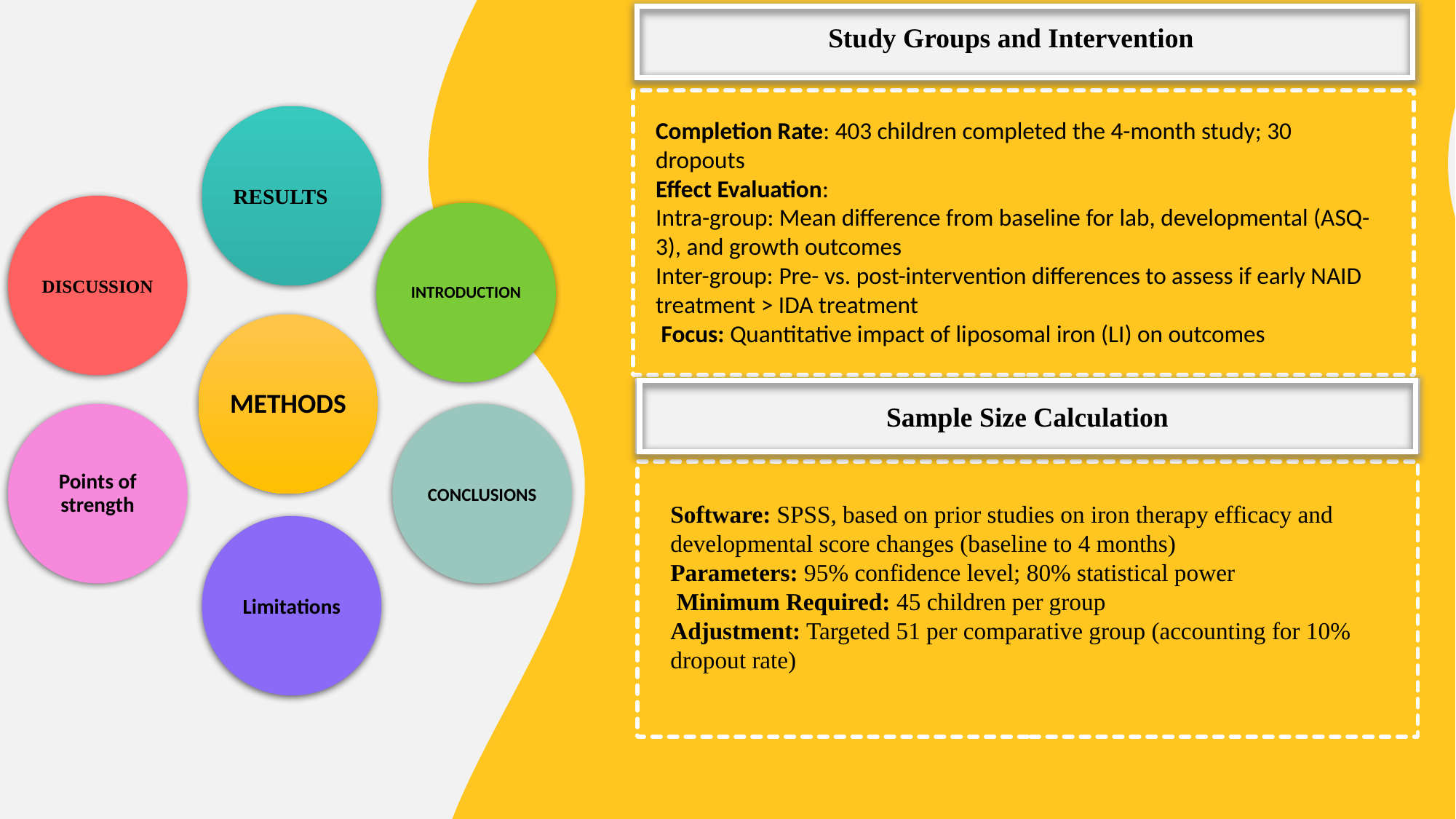

1
     2

انتخاب گزینه استان ها
ورود به سایت
Prv.mosharekath.ir
     3
   4
     5

انتخاب استان
میز خدمات الکترونیکی
شروع ثبت نام

Study Groups and Intervention

RESULTS
Completion Rate: 403 children completed the 4-month study; 30 dropouts
Effect Evaluation:
Intra-group: Mean difference from baseline for lab, developmental (ASQ-3), and growth outcomes
Inter-group: Pre- vs. post-intervention differences to assess if early NAID treatment > IDA treatment
 Focus: Quantitative impact of liposomal iron (LI) on outcomes
DISCUSSION
INTRODUCTION
METHODS
Sample Size Calculation

Points of strength
CONCLUSIONS

Software: SPSS, based on prior studies on iron therapy efficacy and developmental score changes (baseline to 4 months)
Parameters: 95% confidence level; 80% statistical power
 Minimum Required: 45 children per group
Adjustment: Targeted 51 per comparative group (accounting for 10% dropout rate)

Limitations
14